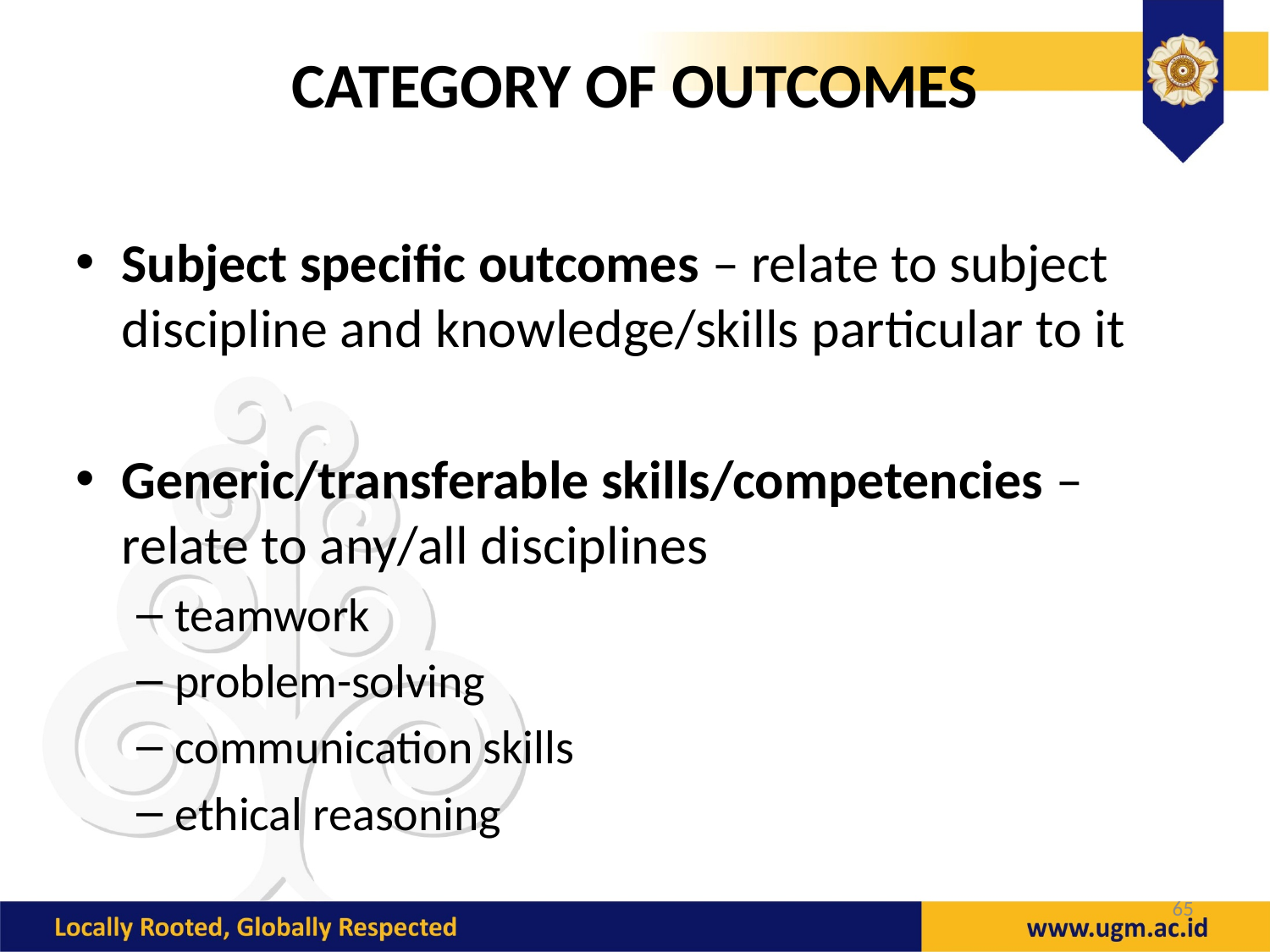

CATEGORY OF OUTCOMES
Subject specific outcomes – relate to subject discipline and knowledge/skills particular to it

Generic/transferable skills/competencies – relate to any/all disciplines
teamwork
problem-solving
communication skills
ethical reasoning

65